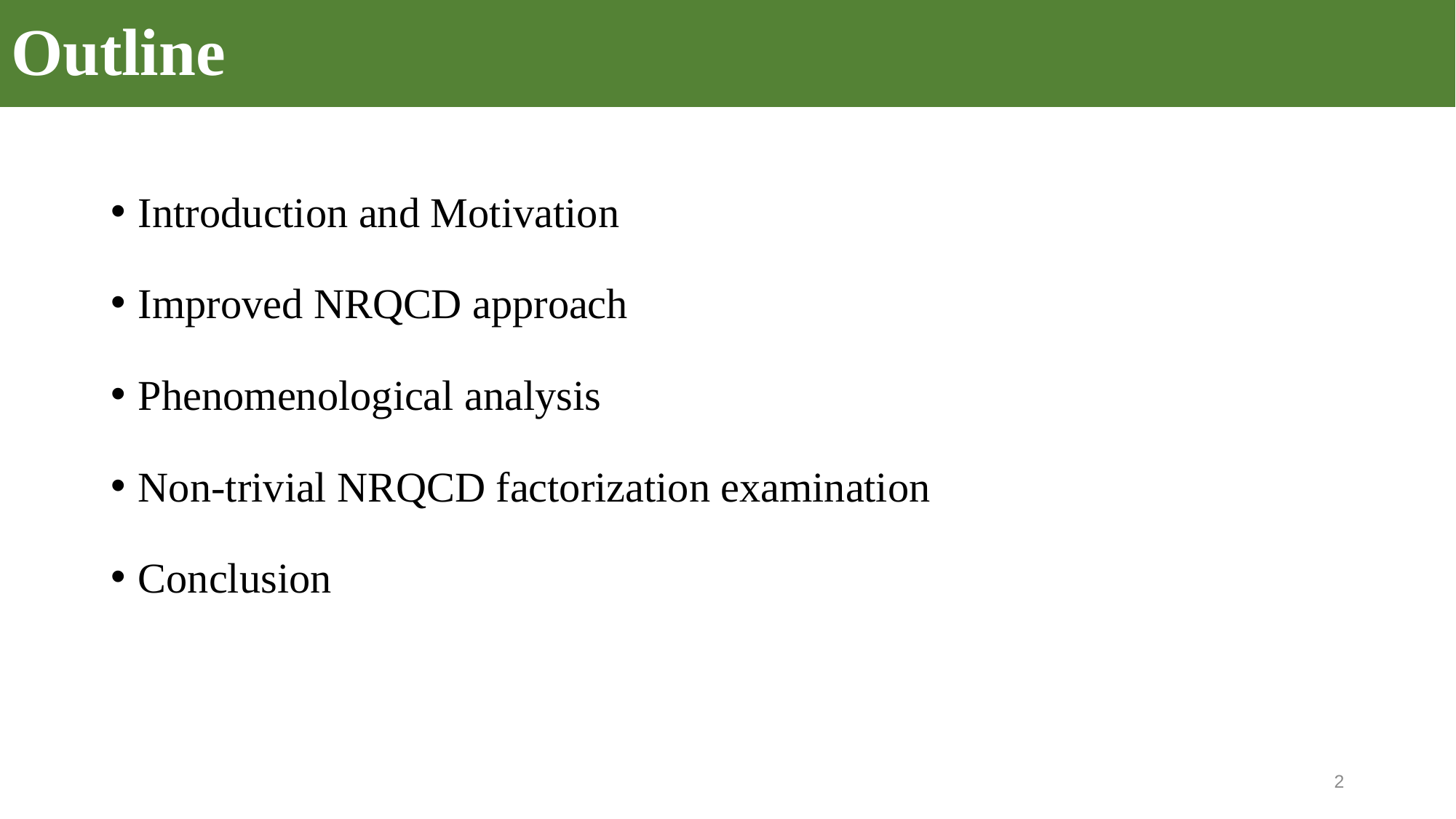

# Outline
Introduction and Motivation
Improved NRQCD approach
Phenomenological analysis
Non-trivial NRQCD factorization examination
Conclusion

2